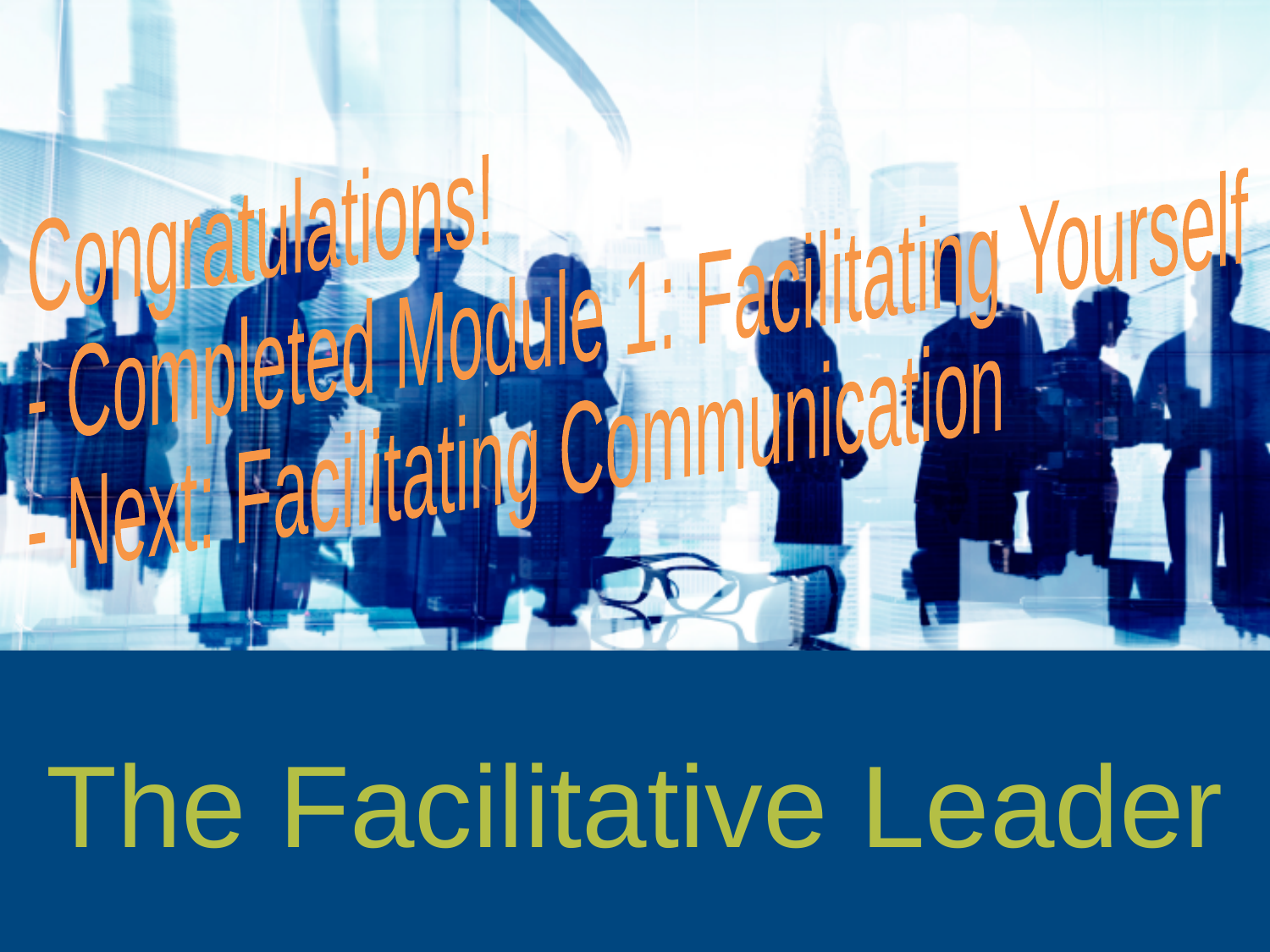

Congratulations!
- Completed Module 1: Facilitating Yourself
- Next: Facilitating Communication
# The Facilitative Leader